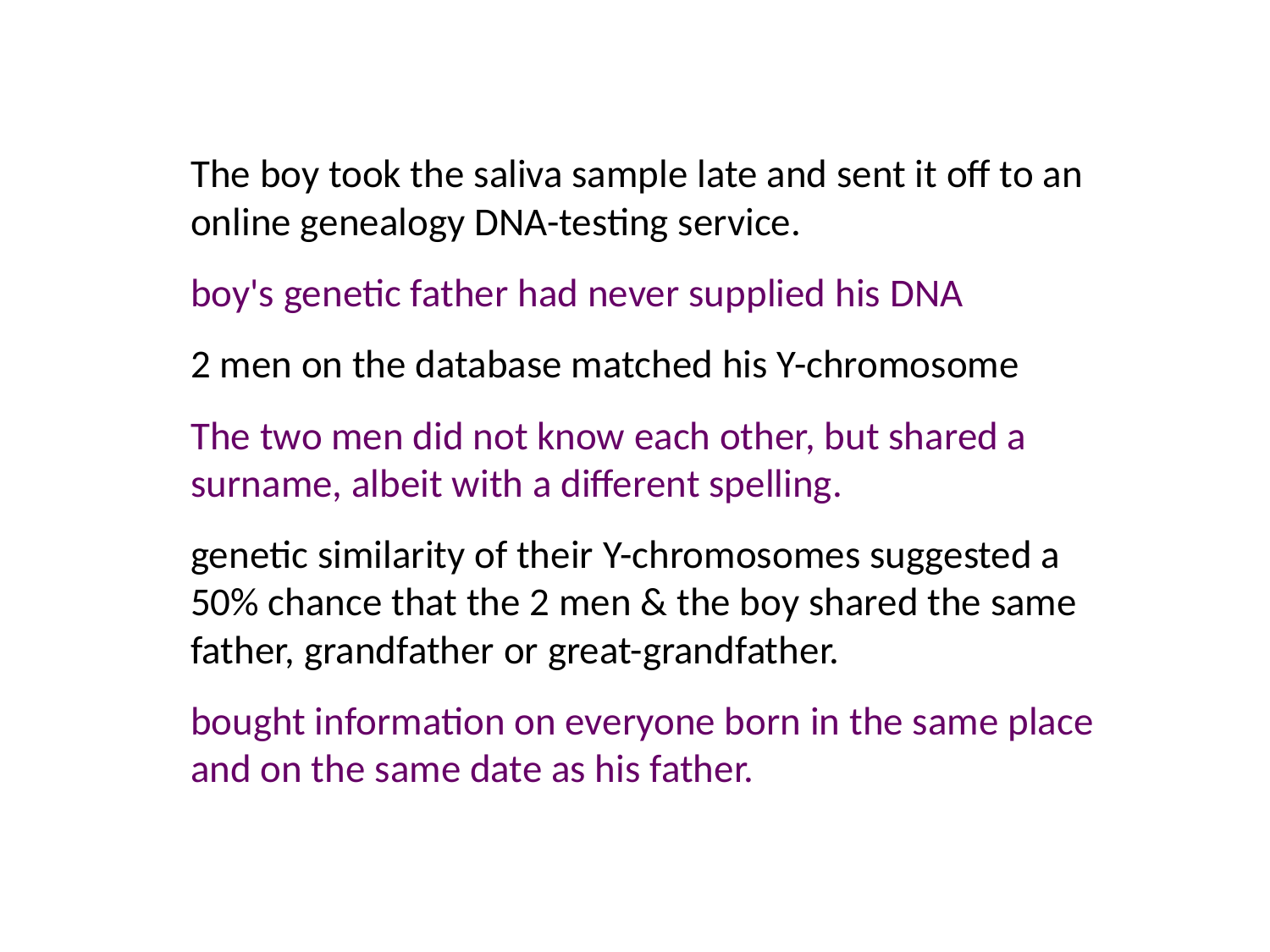

The boy took the saliva sample late and sent it off to an online genealogy DNA-testing service.

boy's genetic father had never supplied his DNA

2 men on the database matched his Y-chromosome

The two men did not know each other, but shared a surname, albeit with a different spelling.

genetic similarity of their Y-chromosomes suggested a 50% chance that the 2 men & the boy shared the same father, grandfather or great-grandfather.

bought information on everyone born in the same place and on the same date as his father.